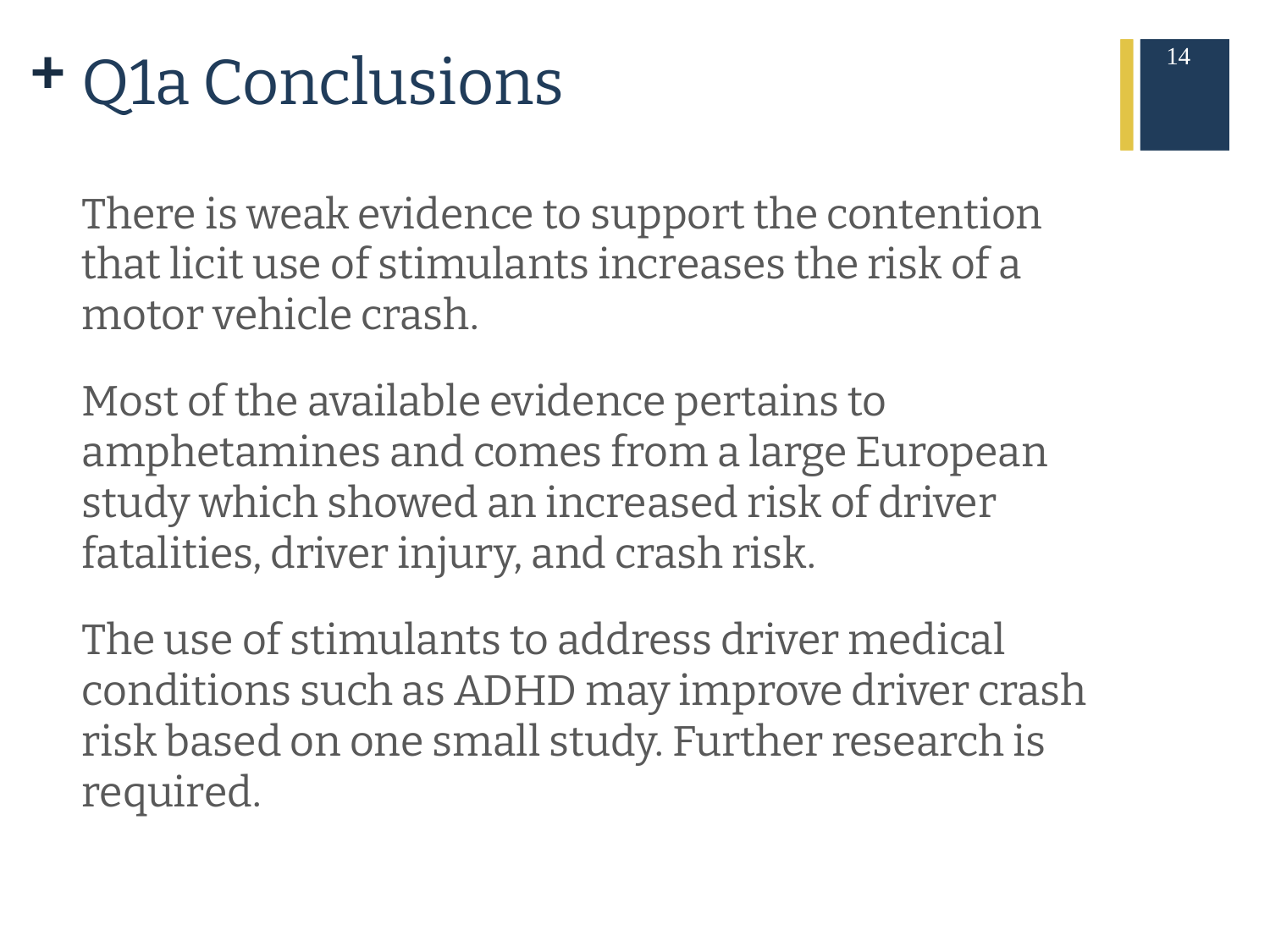

14
# Q1a Conclusions
There is weak evidence to support the contention that licit use of stimulants increases the risk of a motor vehicle crash.
Most of the available evidence pertains to amphetamines and comes from a large European study which showed an increased risk of driver fatalities, driver injury, and crash risk.
The use of stimulants to address driver medical conditions such as ADHD may improve driver crash risk based on one small study. Further research is required.